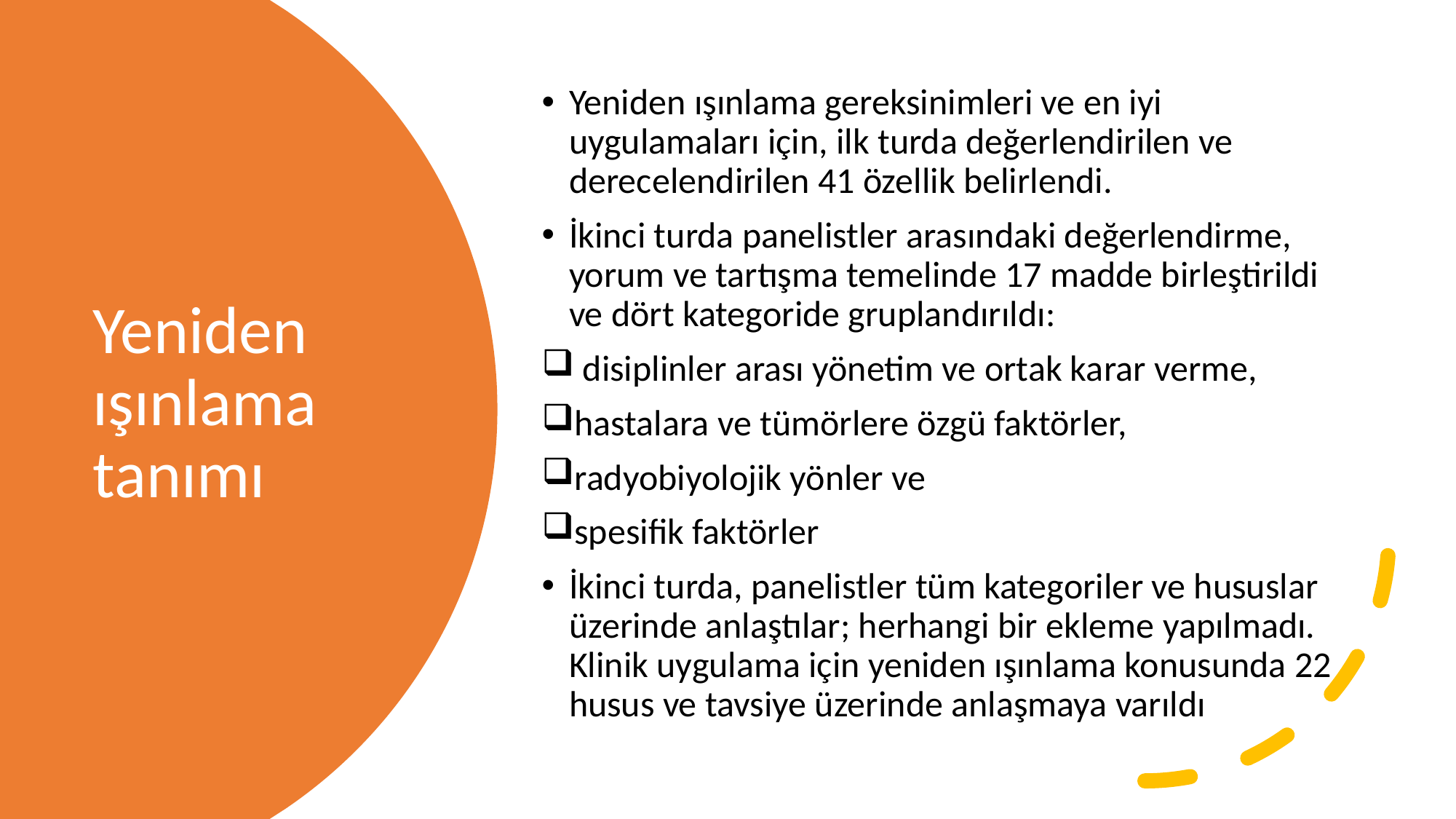

Yeniden ışınlama gereksinimleri ve en iyi uygulamaları için, ilk turda değerlendirilen ve derecelendirilen 41 özellik belirlendi.
İkinci turda panelistler arasındaki değerlendirme, yorum ve tartışma temelinde 17 madde birleştirildi ve dört kategoride gruplandırıldı:
 disiplinler arası yönetim ve ortak karar verme,
hastalara ve tümörlere özgü faktörler,
radyobiyolojik yönler ve
spesifik faktörler
İkinci turda, panelistler tüm kategoriler ve hususlar üzerinde anlaştılar; herhangi bir ekleme yapılmadı. Klinik uygulama için yeniden ışınlama konusunda 22 husus ve tavsiye üzerinde anlaşmaya varıldı
# Yeniden ışınlama tanımı